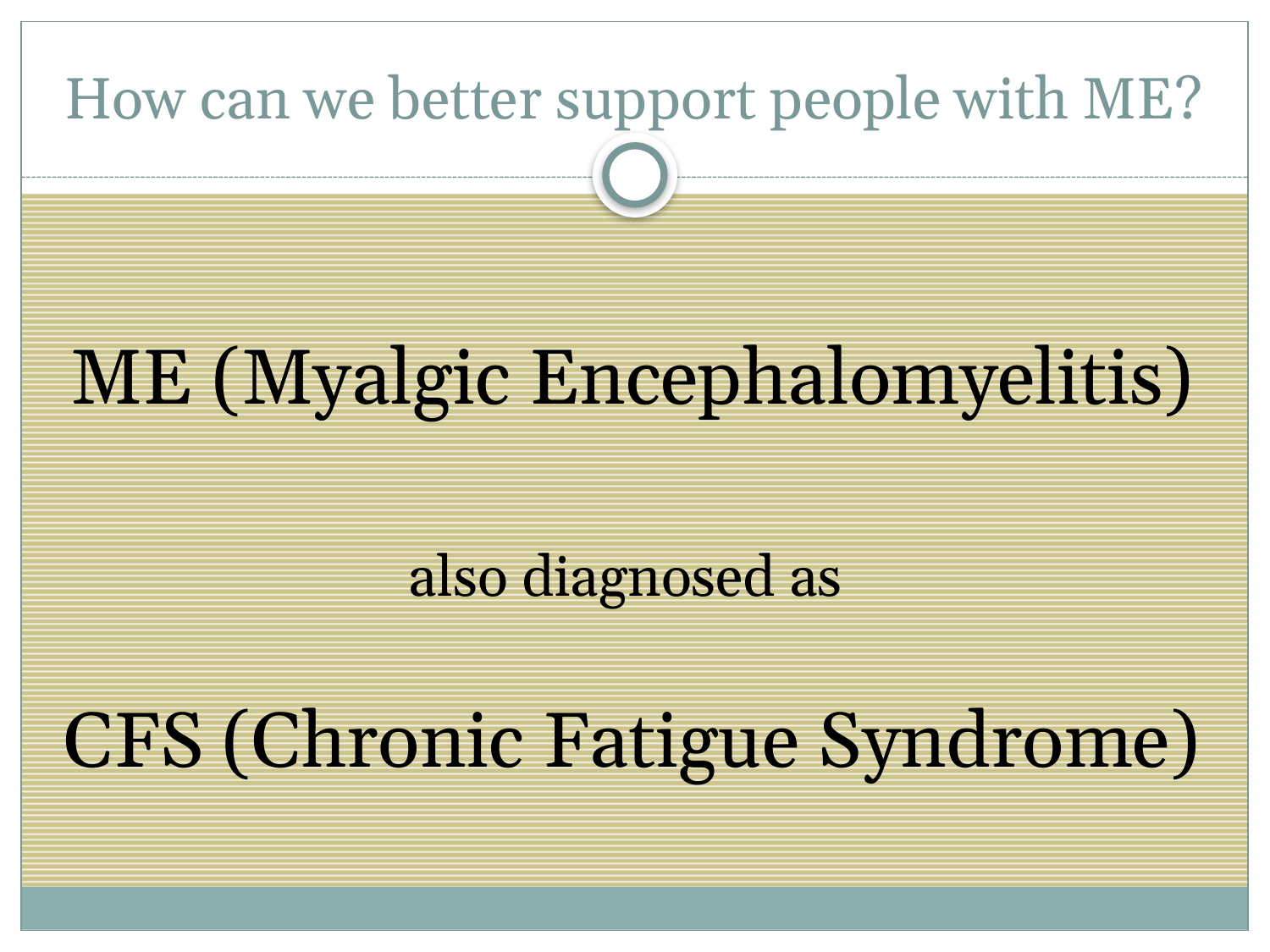

# How can we better support people with ME?

ME (Myalgic Encephalomyelitis)

also diagnosed as

CFS (Chronic Fatigue Syndrome)